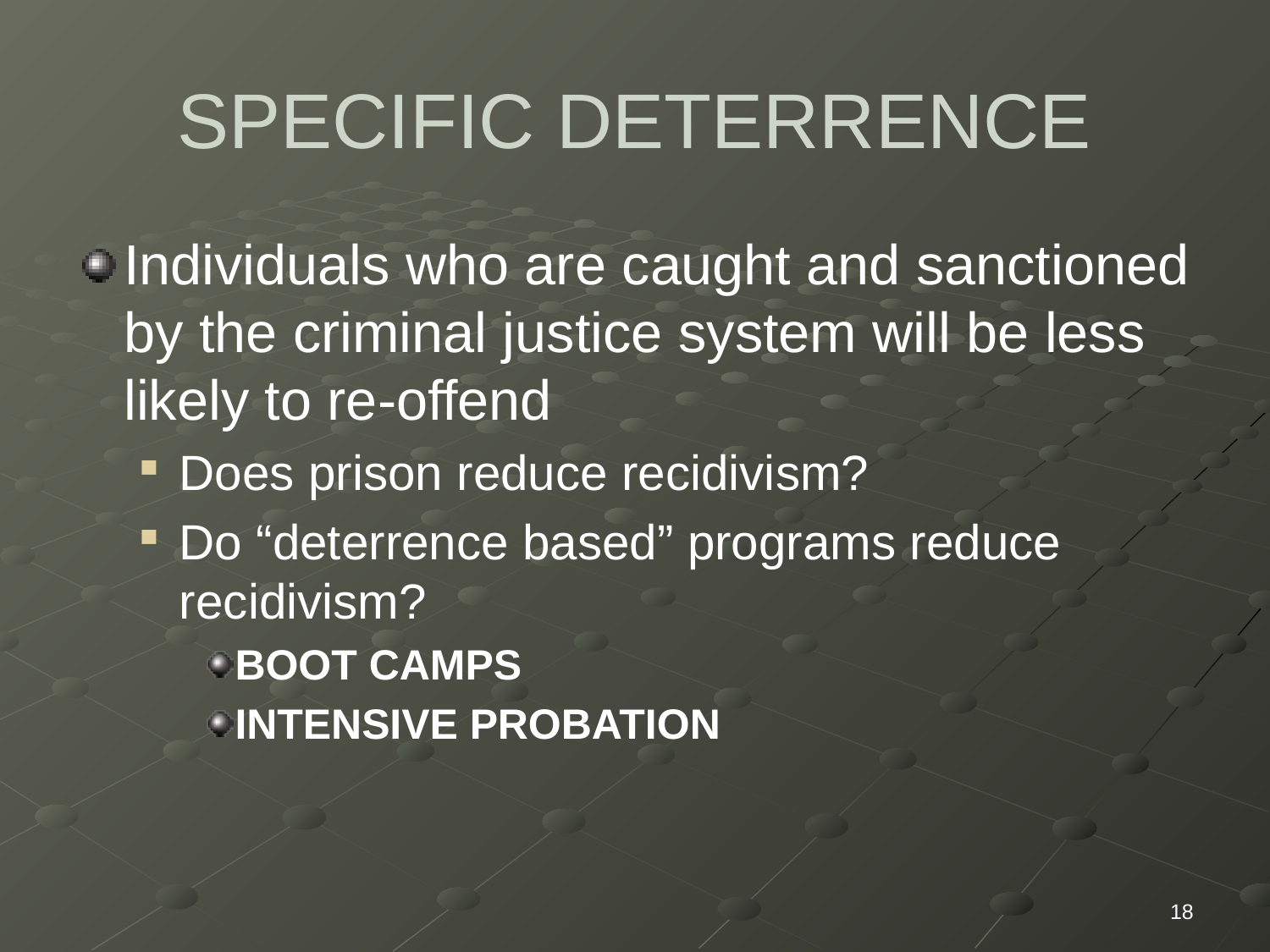

# SPECIFIC DETERRENCE
Individuals who are caught and sanctioned by the criminal justice system will be less likely to re-offend
Does prison reduce recidivism?
Do “deterrence based” programs reduce recidivism?
BOOT CAMPS
INTENSIVE PROBATION
18